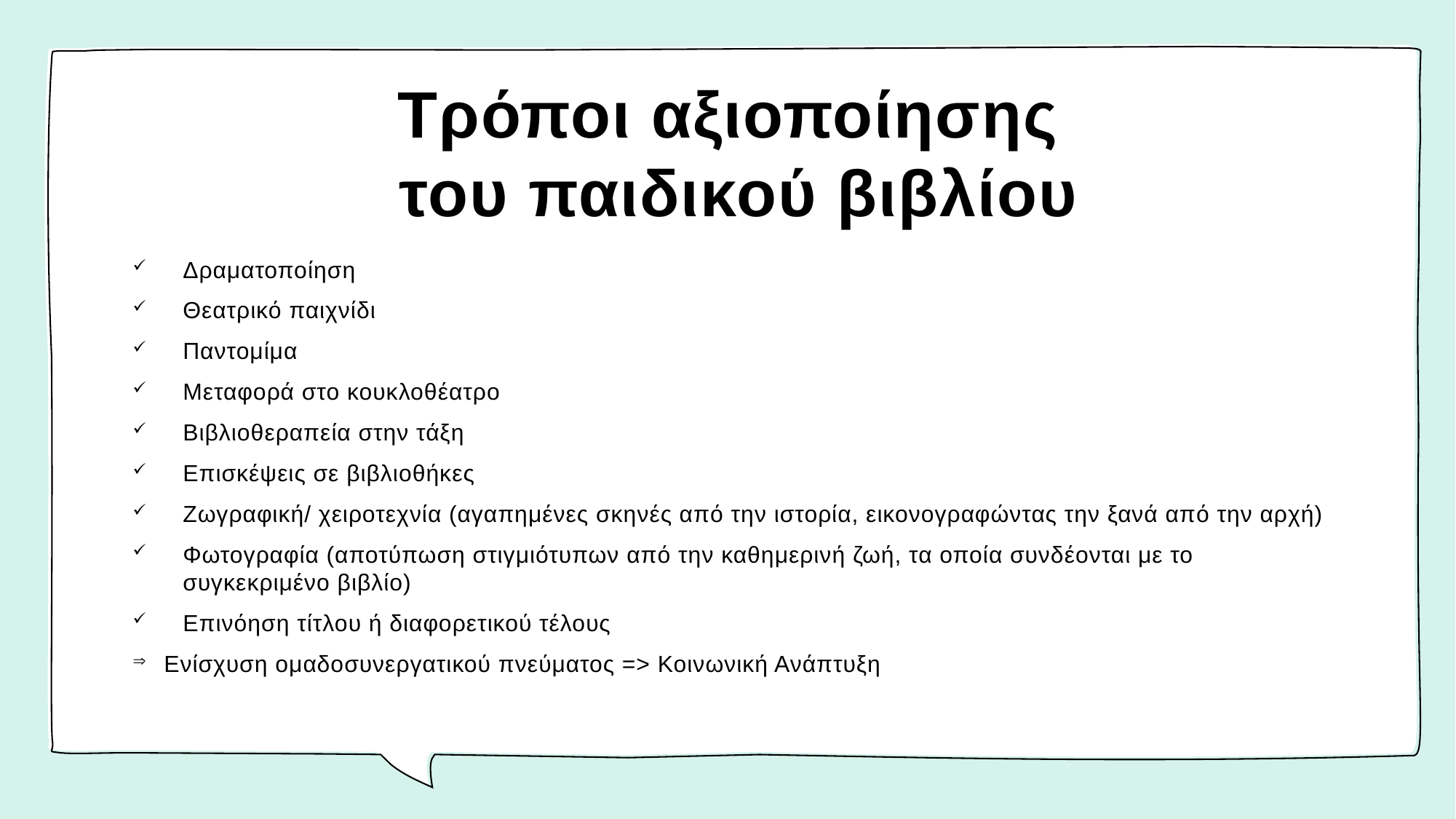

# Τρόποι αξιοποίησης του παιδικού βιβλίου
Δραματοποίηση
Θεατρικό παιχνίδι
Παντομίμα
Μεταφορά στο κουκλοθέατρο
Βιβλιοθεραπεία στην τάξη
Επισκέψεις σε βιβλιοθήκες
Ζωγραφική/ χειροτεχνία (αγαπημένες σκηνές από την ιστορία, εικονογραφώντας την ξανά από την αρχή)
Φωτογραφία (αποτύπωση στιγμιότυπων από την καθημερινή ζωή, τα οποία συνδέονται με το συγκεκριμένο βιβλίο)
Επινόηση τίτλου ή διαφορετικού τέλους
Ενίσχυση ομαδοσυνεργατικού πνεύματος => Κοινωνική Ανάπτυξη